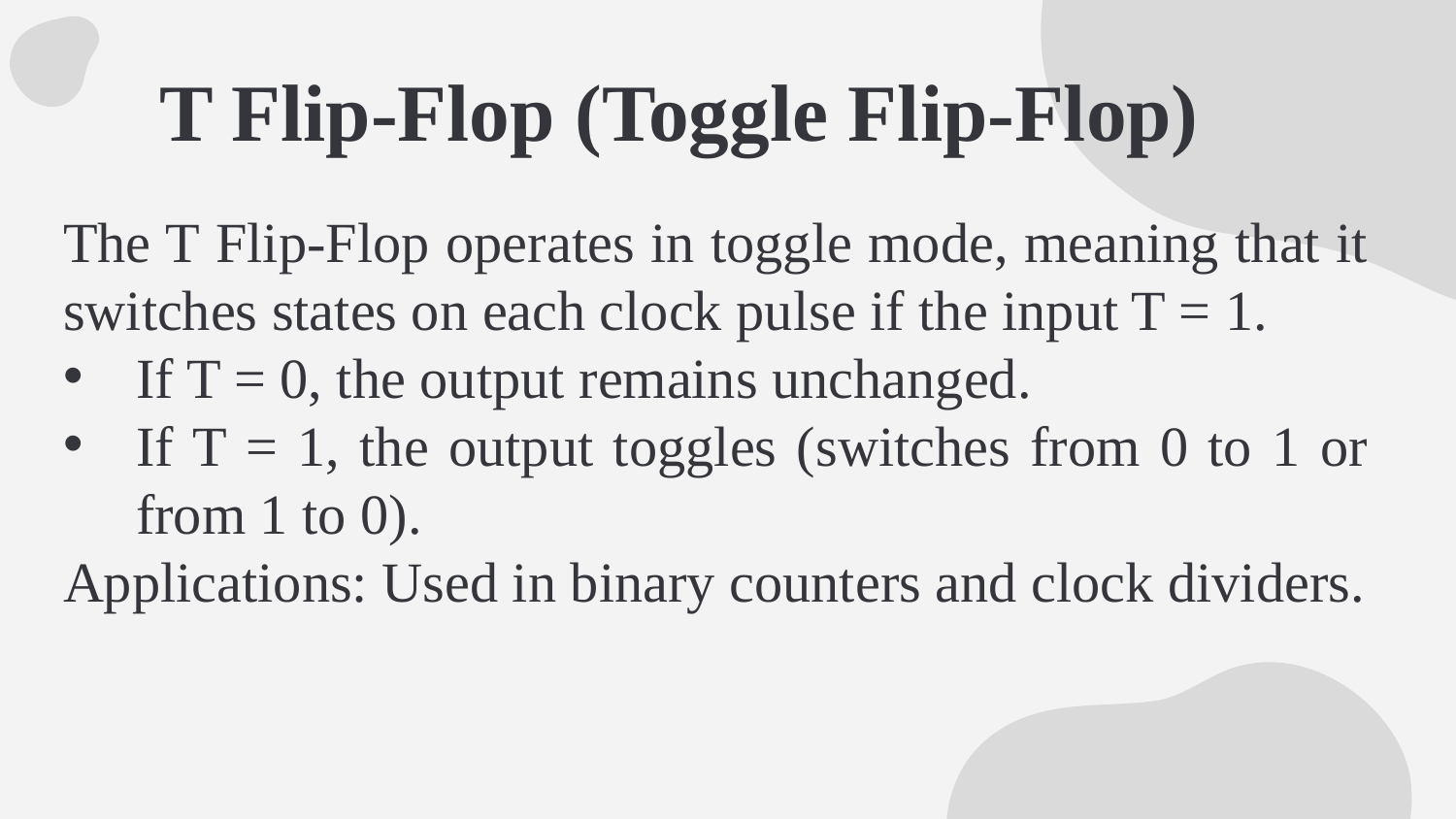

# T Flip-Flop (Toggle Flip-Flop)
The T Flip-Flop operates in toggle mode, meaning that it switches states on each clock pulse if the input T = 1.
If T = 0, the output remains unchanged.
If T = 1, the output toggles (switches from 0 to 1 or from 1 to 0).
Applications: Used in binary counters and clock dividers.